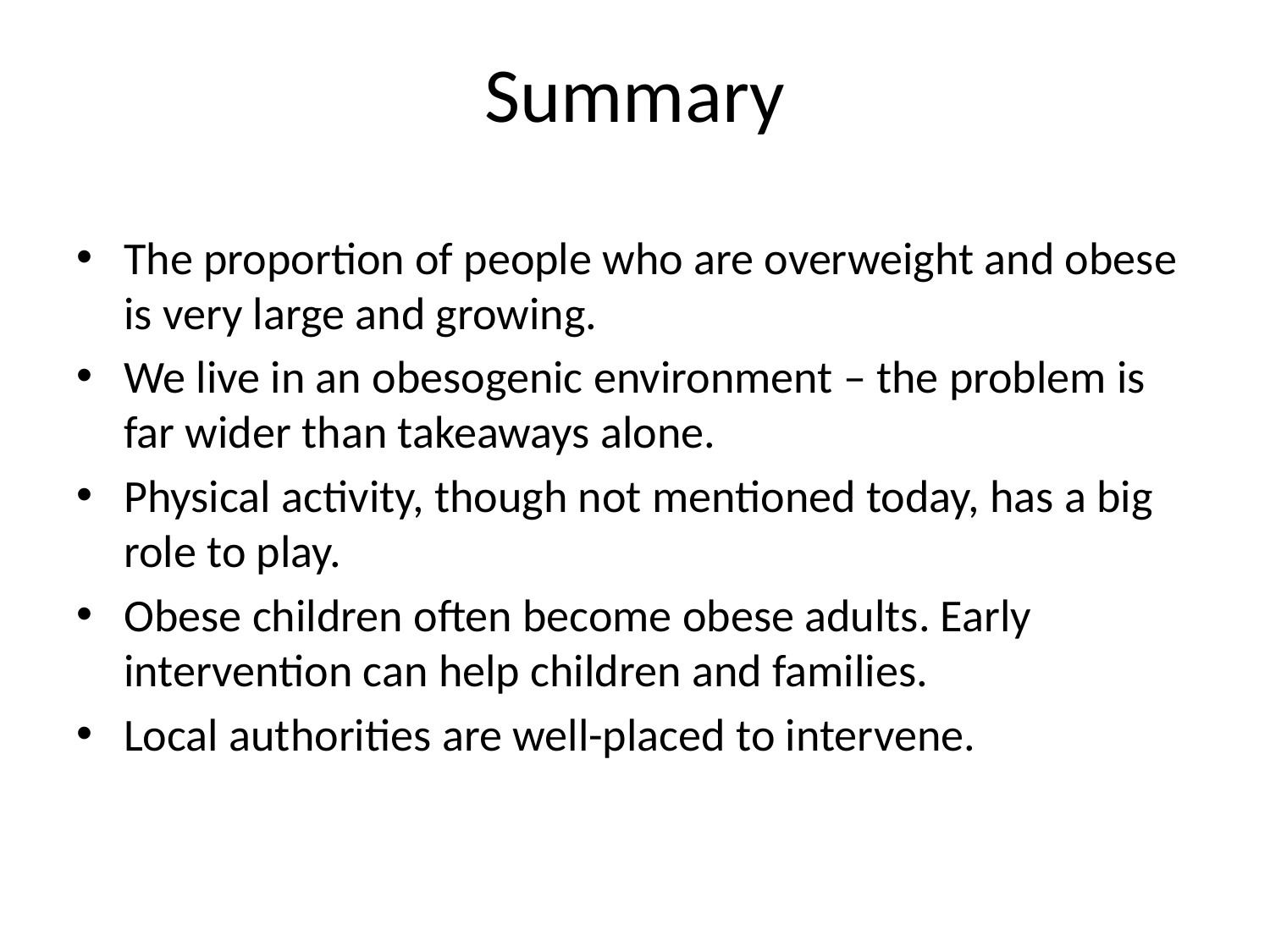

# Summary
The proportion of people who are overweight and obese is very large and growing.
We live in an obesogenic environment – the problem is far wider than takeaways alone.
Physical activity, though not mentioned today, has a big role to play.
Obese children often become obese adults. Early intervention can help children and families.
Local authorities are well-placed to intervene.